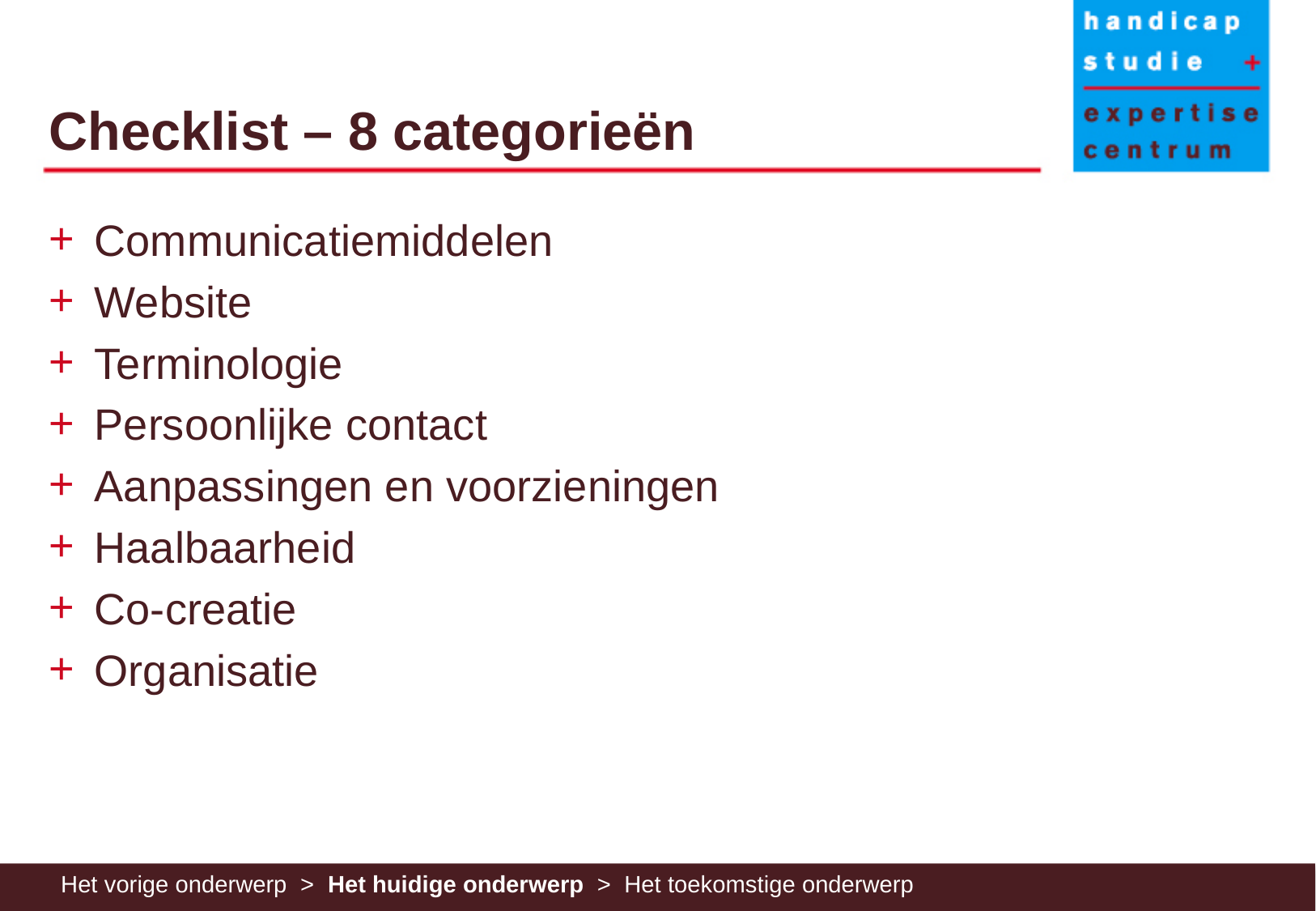

# Checklist – 8 categorieën
Communicatiemiddelen
Website
Terminologie
Persoonlijke contact
Aanpassingen en voorzieningen
Haalbaarheid
Co-creatie
Organisatie
Het vorige onderwerp  >  Het huidige onderwerp  >  Het toekomstige onderwerp